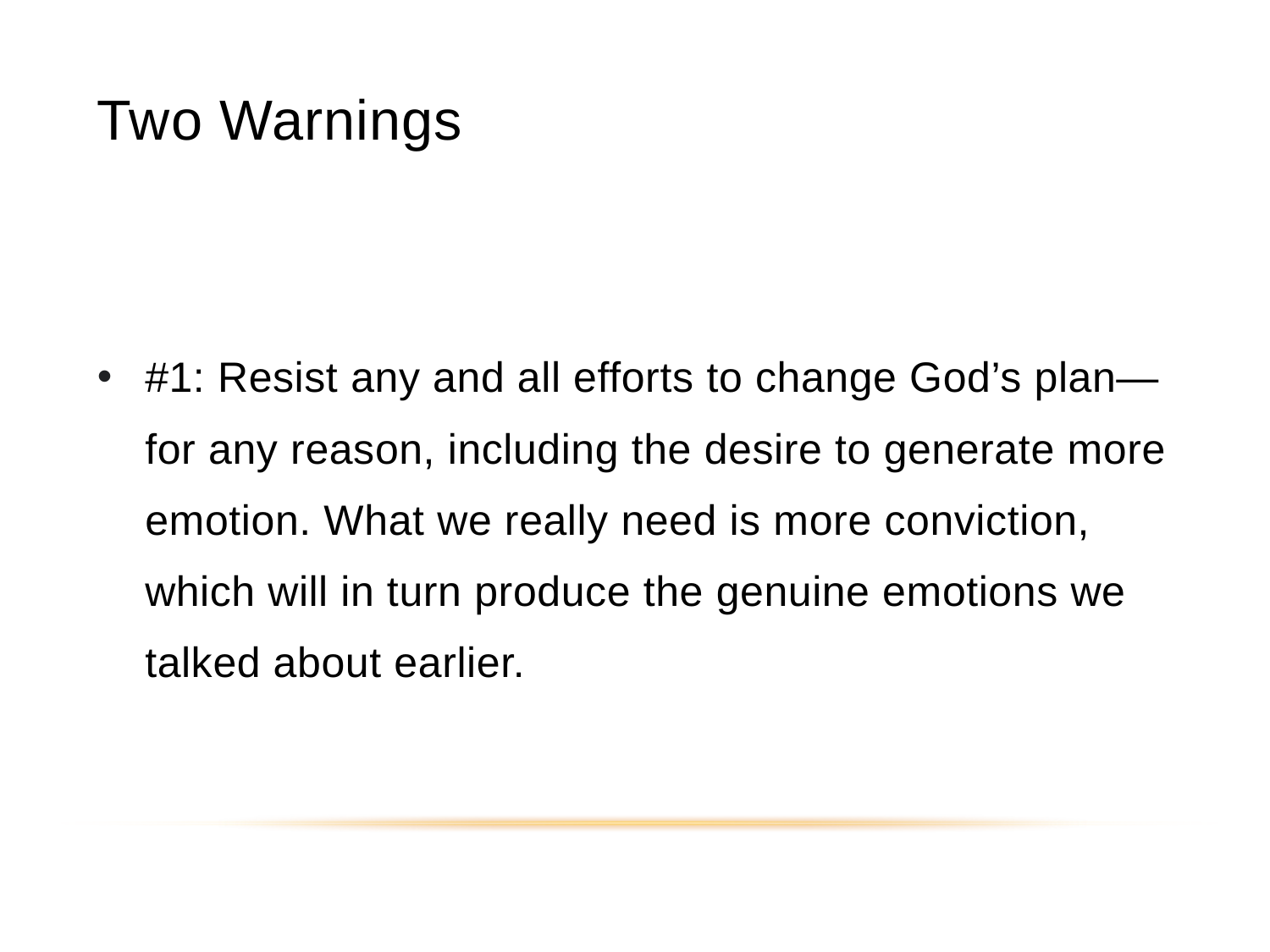

# Two Warnings
#1: Resist any and all efforts to change God’s plan—for any reason, including the desire to generate more emotion. What we really need is more conviction, which will in turn produce the genuine emotions we talked about earlier.